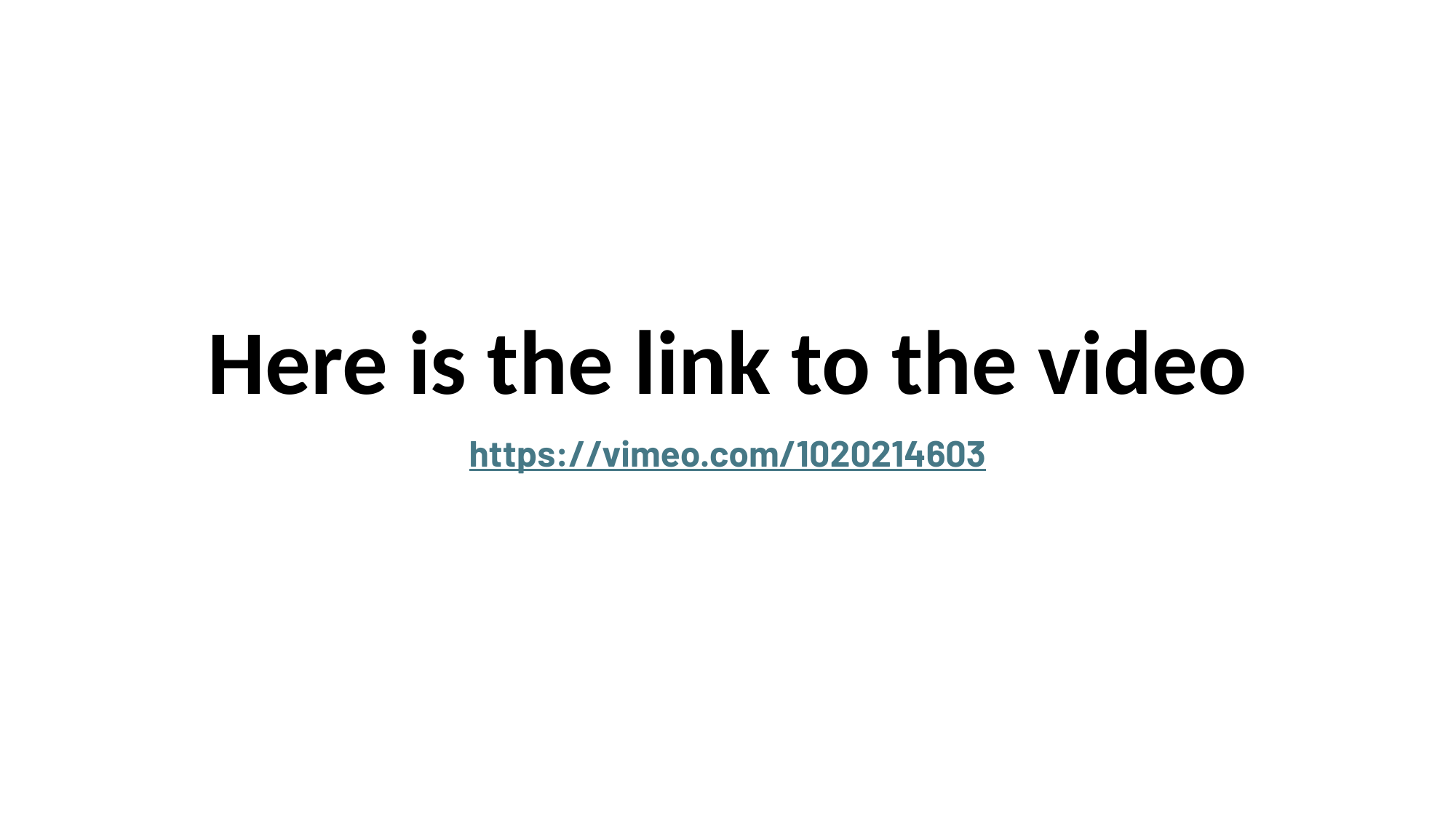

# Here is the link to the video
https://vimeo.com/1020214603